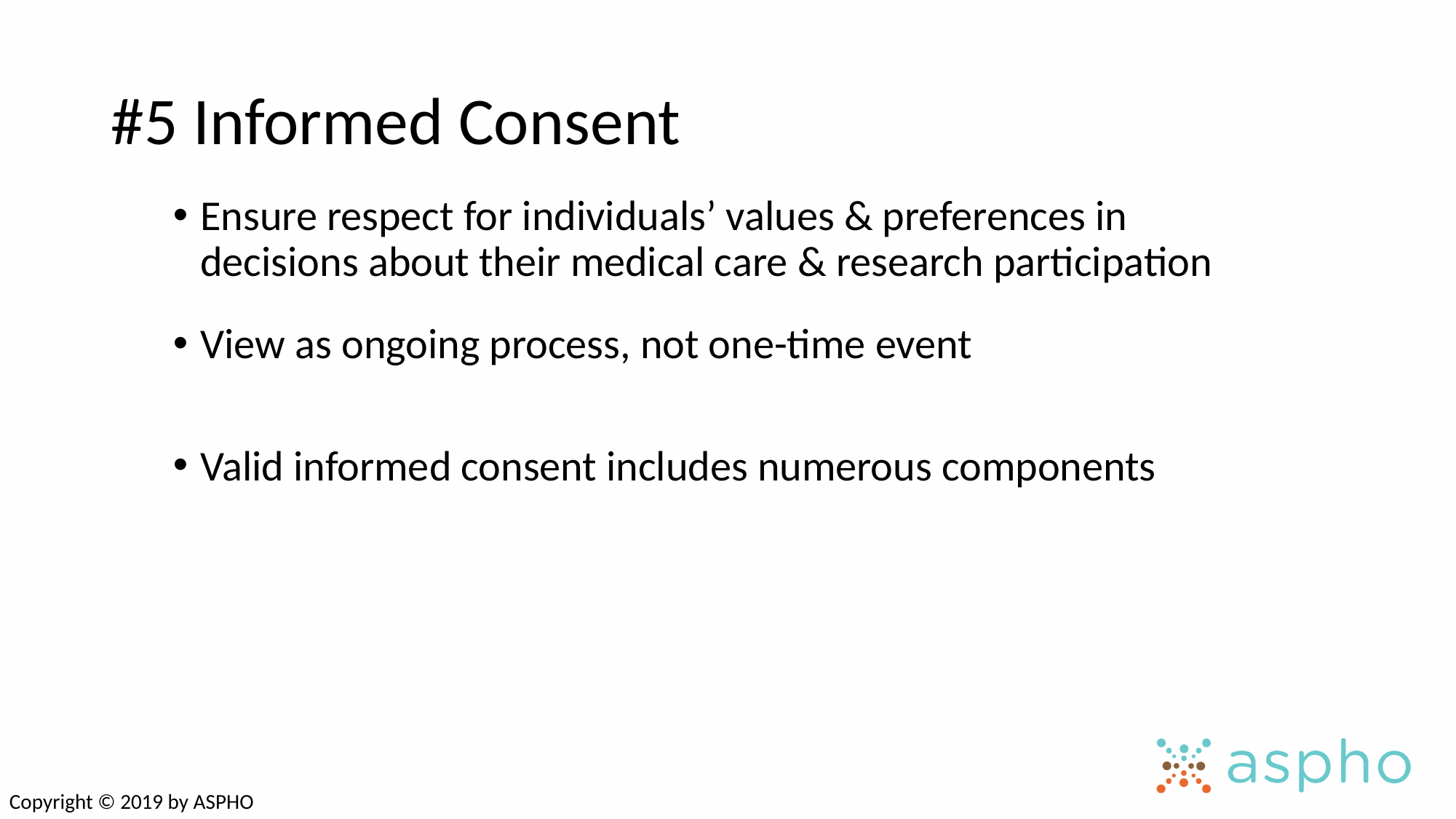

# #5 Informed Consent
Ensure respect for individuals’ values & preferences in decisions about their medical care & research participation
View as ongoing process, not one-time event

Valid informed consent includes numerous components
Copyright © 2019 by ASPHO